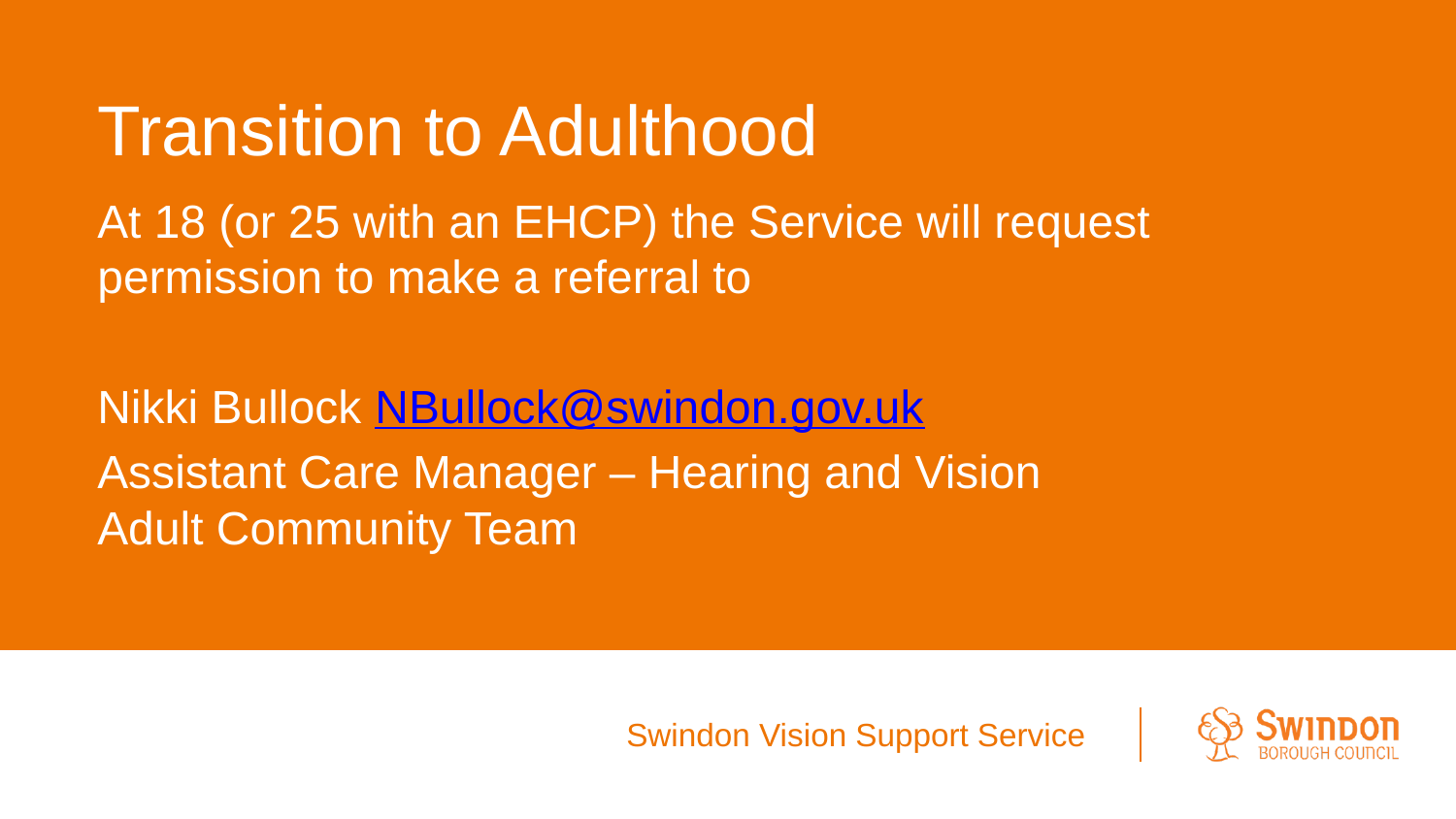

# Transition to Adulthood
At 18 (or 25 with an EHCP) the Service will request permission to make a referral to

Nikki Bullock NBullock@swindon.gov.uk
Assistant Care Manager – Hearing and Vision
Adult Community Team